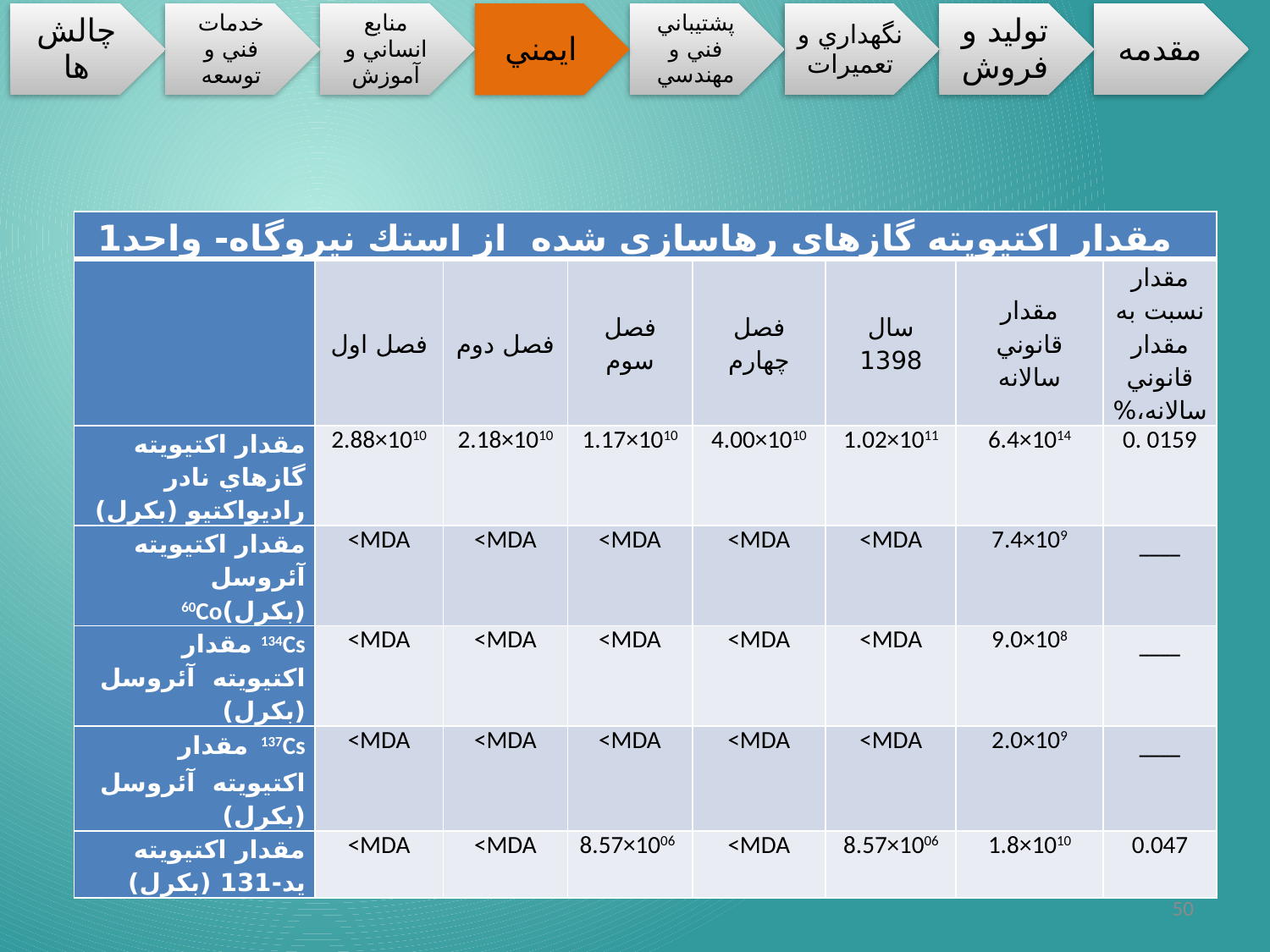

مقدمه
توليد و فروش
نگهداري و تعميرات
پشتيباني فني و مهندسي
ايمني
منابع انساني و آموزش
چالش ها
خدمات فني و توسعه
| مقدار اكتيويته گازهاي رهاسازی شده از استك نيروگاه- واحد1 |  |  |  |  |  |  |  |
| --- | --- | --- | --- | --- | --- | --- | --- |
|  | فصل اول | فصل دوم | فصل سوم | فصل چهارم | سال 1398 | مقدار قانوني سالانه | مقدار نسبت به مقدار قانوني سالانه،% |
| مقدار اكتيويته گازهاي نادر رادیواکتیو (بكرل) | 2.88×1010 | 2.18×1010 | 1.17×1010 | 4.00×1010 | 1.02×1011 | 6.4×1014 | 0. 0159 |
| مقدار اكتيويته آئروسل (بكرل)60Co | <MDA | <MDA | <MDA | <MDA | <MDA | 7.4×109 | \_\_\_\_ |
| 134Cs مقدار اكتيويته آئروسل (بكرل) | <MDA | <MDA | <MDA | <MDA | <MDA | 9.0×108 | \_\_\_\_ |
| 137Cs مقدار اكتيويته آئروسل (بكرل) | <MDA | <MDA | <MDA | <MDA | <MDA | 2.0×109 | \_\_\_\_ |
| مقدار اكتيويته يد-131 (بكرل) | <MDA | <MDA | 8.57×1006 | <MDA | 8.57×1006 | 1.8×1010 | 0.047 |
50